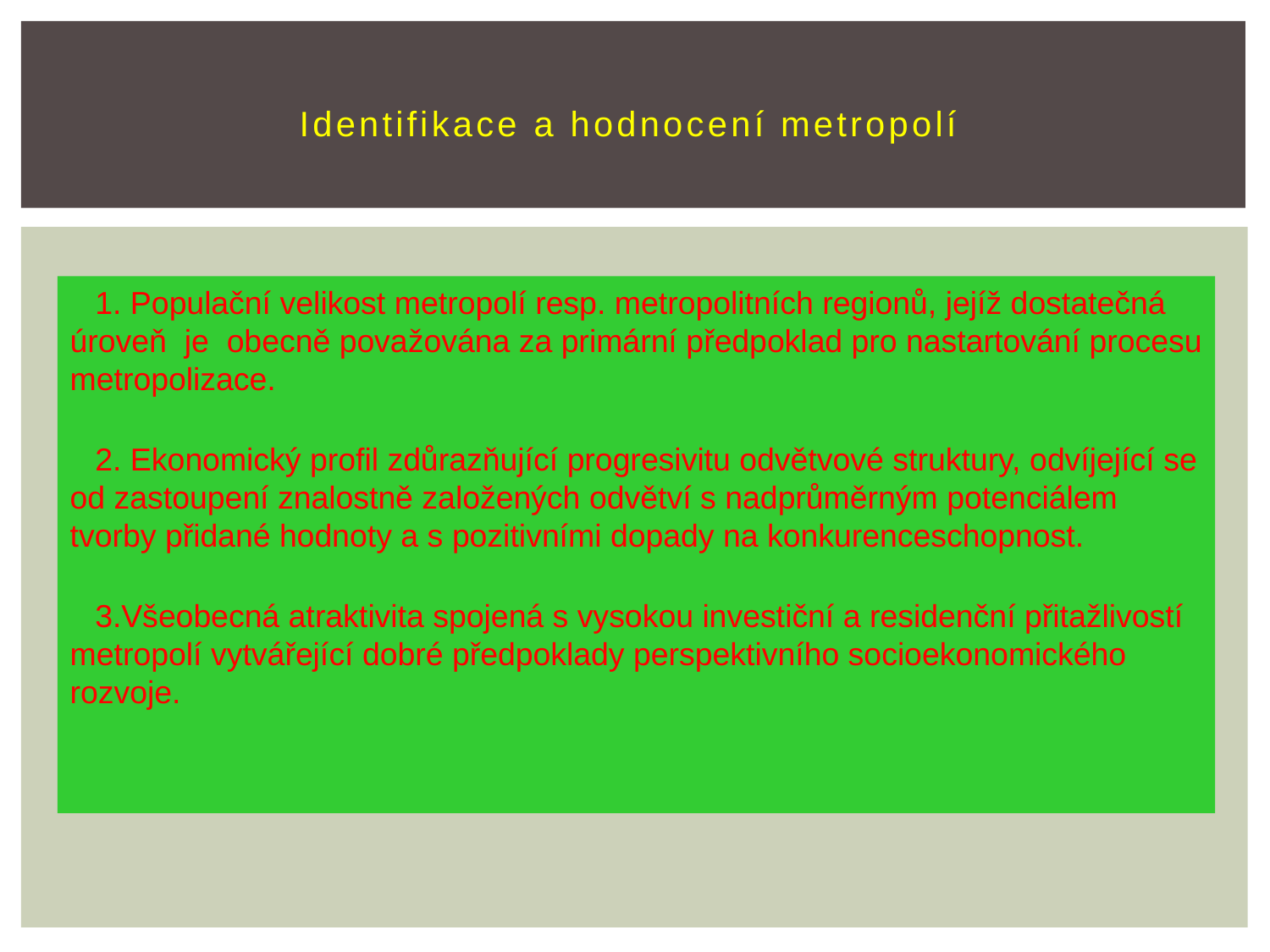

# Identifikace a hodnocení metropolí
 Populační velikost metropolí resp. metropolitních regionů, jejíž dostatečná  úroveň  je  obecně považována za primární předpoklad pro nastartování procesu metropolizace.
 Ekonomický profil zdůrazňující progresivitu odvětvové struktury, odvíjející se od zastoupení znalostně založených odvětví s nadprůměrným potenciálem tvorby přidané hodnoty a s pozitivními dopady na konkurenceschopnost.
Všeobecná atraktivita spojená s vysokou investiční a residenční přitažlivostí metropolí vytvářející dobré předpoklady perspektivního socioekonomického rozvoje.